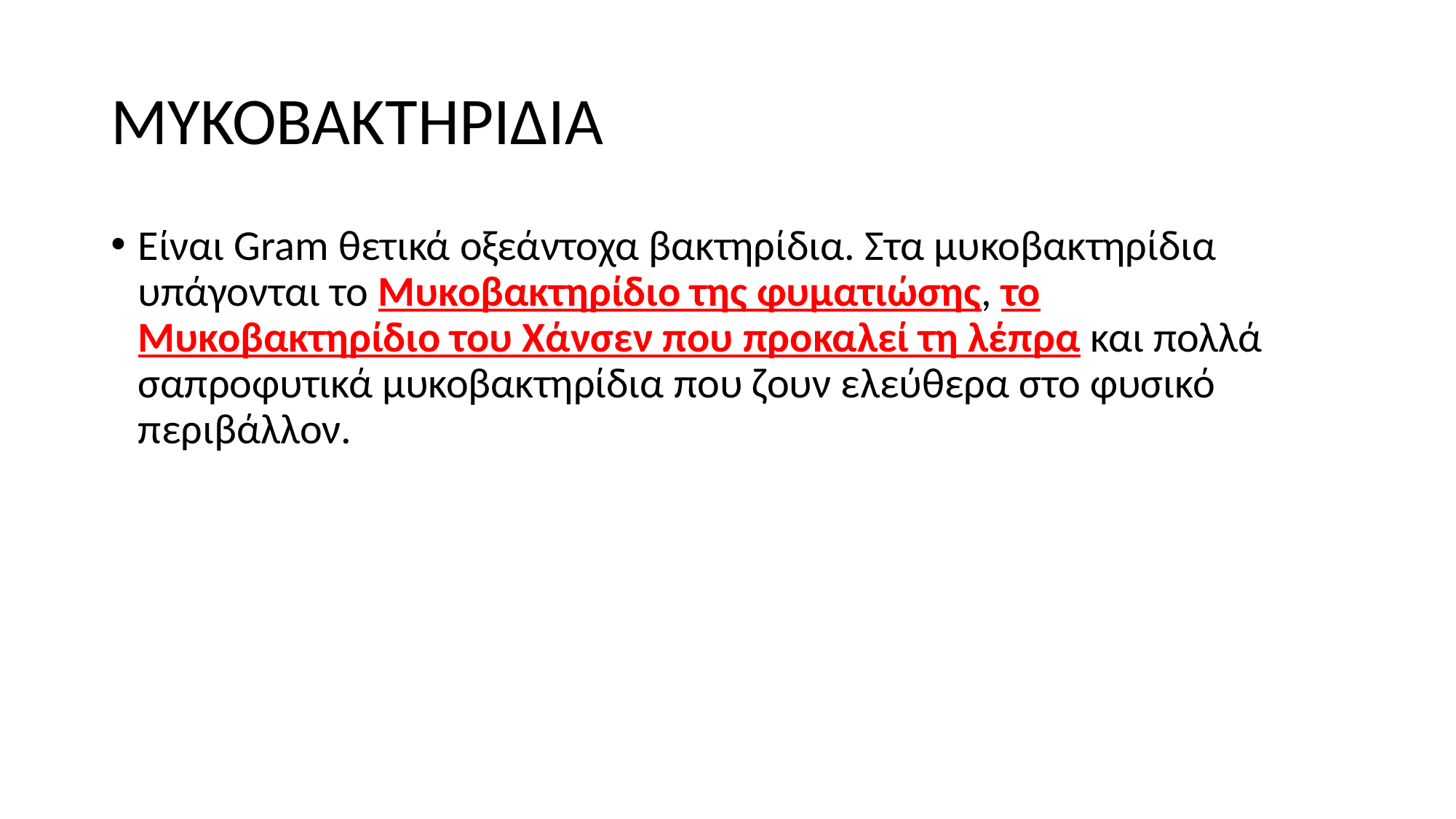

# ΜΥΚΟΒΑΚΤΗΡΙΔΙΑ
Είναι Gram θετικά οξεάντοχα βακτηρίδια. Στα μυκοβακτηρίδια υπάγονται το Μυκοβακτηρίδιο της φυματιώσης, το Μυκοβακτηρίδιο του Χάνσεν που προκαλεί τη λέπρα και πολλά σαπροφυτικά μυκοβακτηρίδια που ζουν ελεύθερα στο φυσικό περιβάλλον.